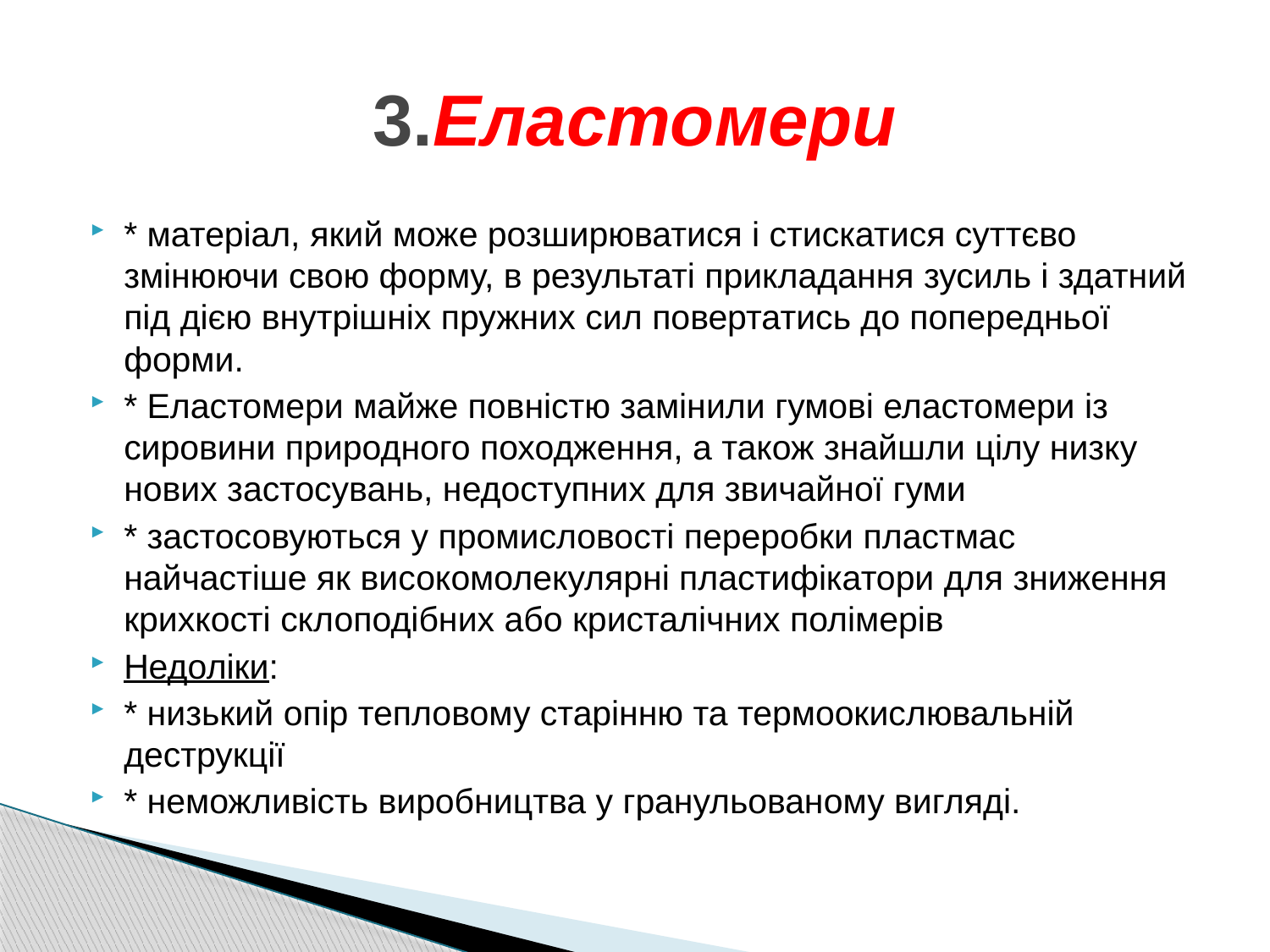

# 3.Еластомери
* матеріал, який може розширюватися і стискатися суттєво змінюючи свою форму, в результаті прикладання зусиль і здатний під дією внутрішніх пружних сил повертатись до попередньої форми.
* Еластомери майже повністю замінили гумові еластомери із сировини природного походження, а також знайшли цілу низку нових застосувань, недоступних для звичайної гуми
* застосовуються у промисловості переробки пластмас найчастіше як високомолекулярні пластифікатори для зниження крихкості склоподібних або кристалічних полімерів
Недоліки:
* низький опір тепловому старінню та термоокислювальній деструкції
* неможливість виробництва у гранульованому вигляді.